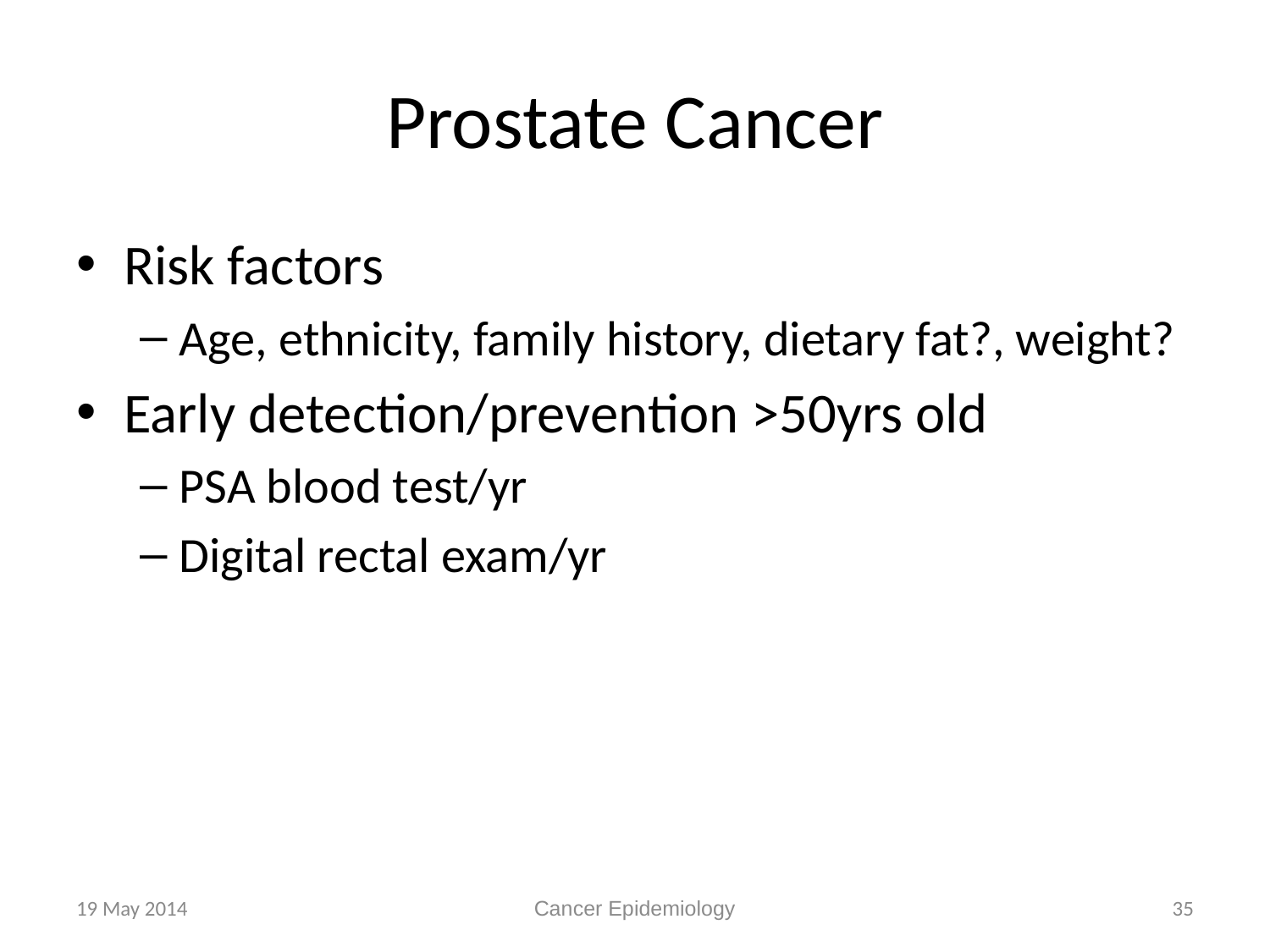

# Prostate Cancer
Risk factors
Age, ethnicity, family history, dietary fat?, weight?
Early detection/prevention >50yrs old
PSA blood test/yr
Digital rectal exam/yr

19 May 2014
Cancer Epidemiology
35